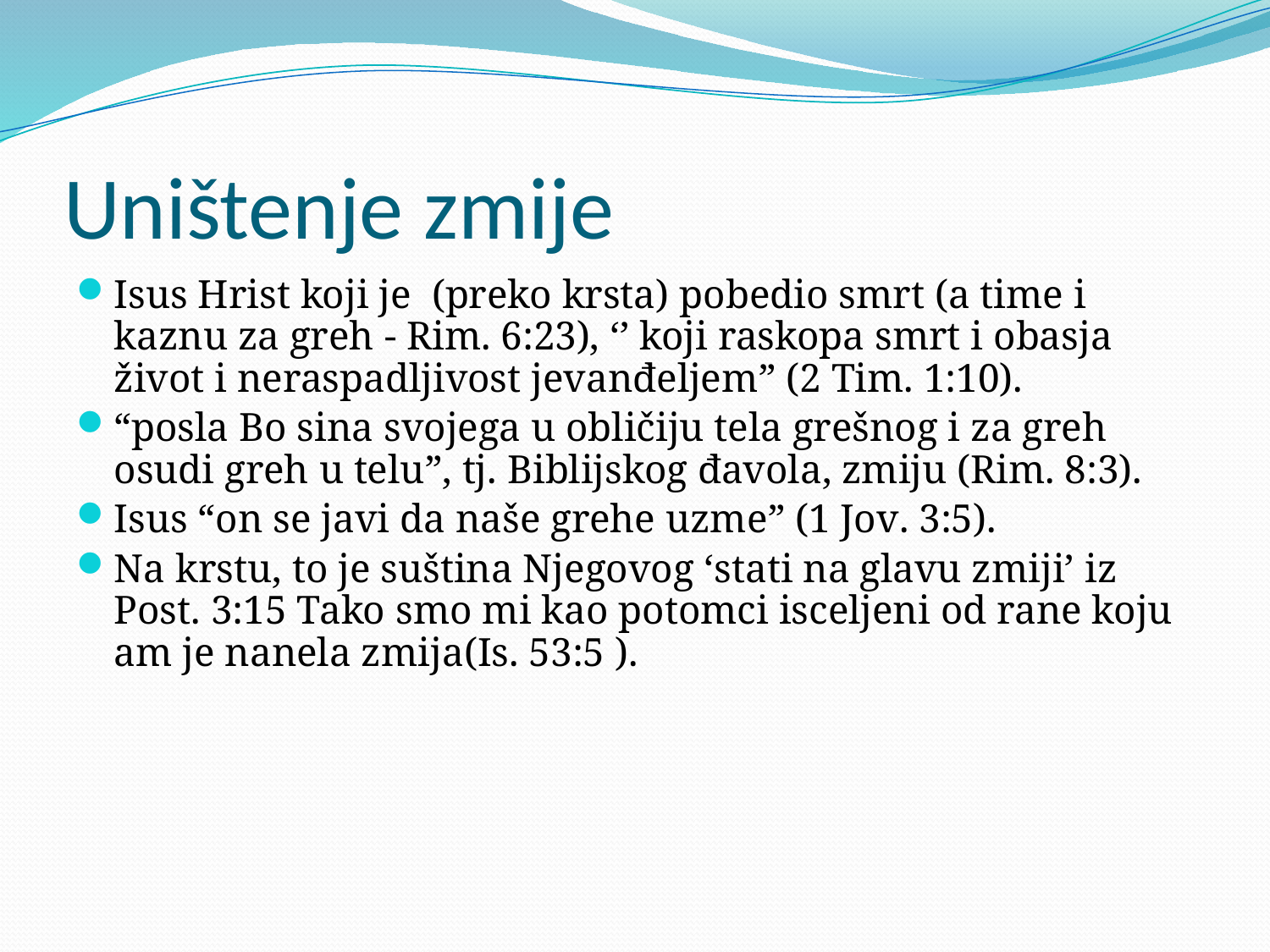

# Uništenje zmije
Isus Hrist koji je  (preko krsta) pobedio smrt (a time i kaznu za greh - Rim. 6:23), ‘’ koji raskopa smrt i obasja život i neraspadljivost jevanđeljem” (2 Tim. 1:10).
“posla Bo sina svojega u obličiju tela grešnog i za greh osudi greh u telu”, tj. Biblijskog đavola, zmiju (Rim. 8:3).
Isus “on se javi da naše grehe uzme” (1 Jov. 3:5).
Na krstu, to je suština Njegovog ‘stati na glavu zmiji’ iz Post. 3:15 Tako smo mi kao potomci isceljeni od rane koju am je nanela zmija(Is. 53:5 ).